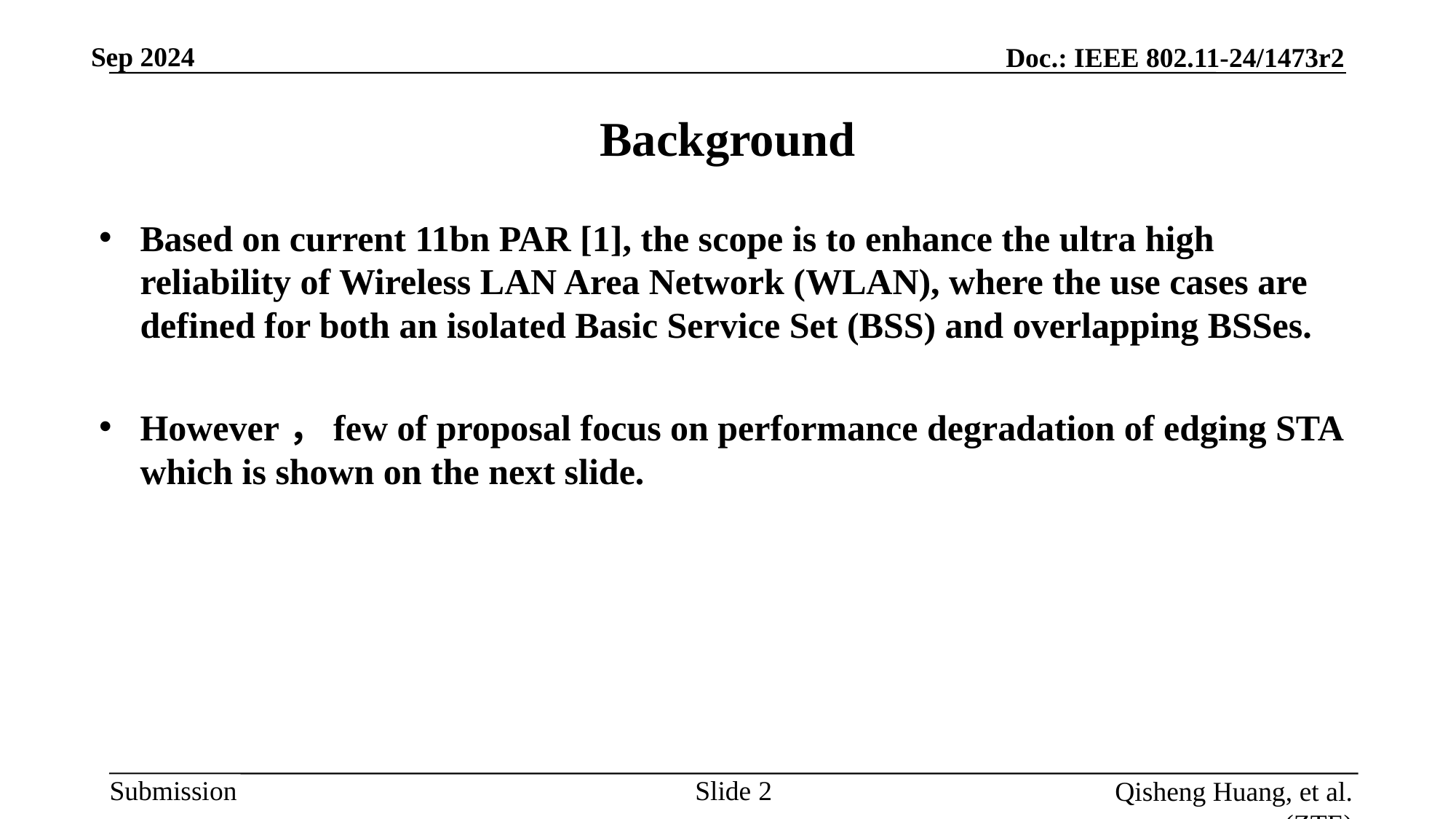

Background
Based on current 11bn PAR [1], the scope is to enhance the ultra high reliability of Wireless LAN Area Network (WLAN), where the use cases are defined for both an isolated Basic Service Set (BSS) and overlapping BSSes.

However，few of proposal focus on performance degradation of edging STA which is shown on the next slide.

Slide 2
Qisheng Huang, et al. (ZTE)